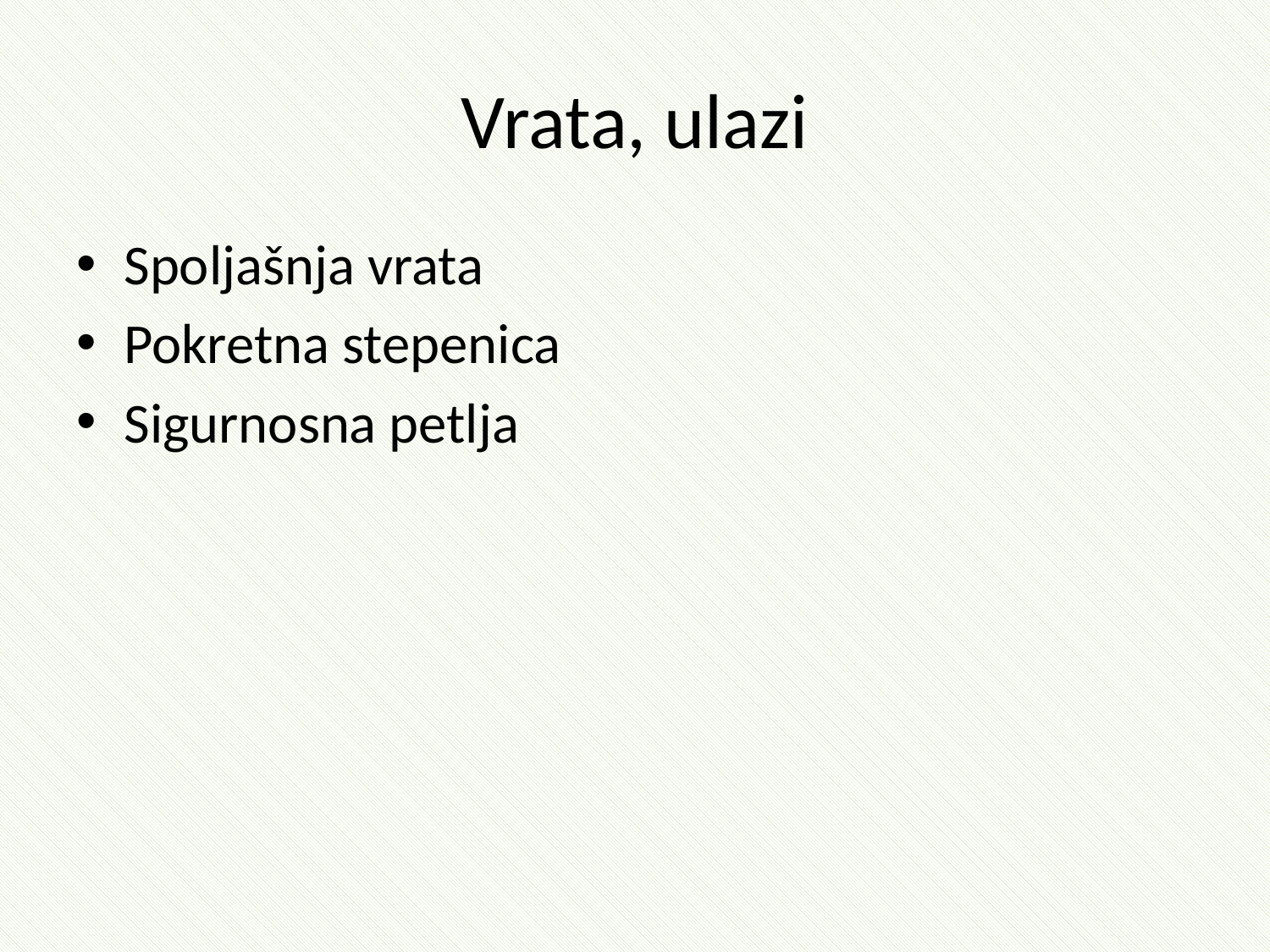

# Vrata, ulazi
Spoljašnja vrata
Pokretna stepenica
Sigurnosna petlja